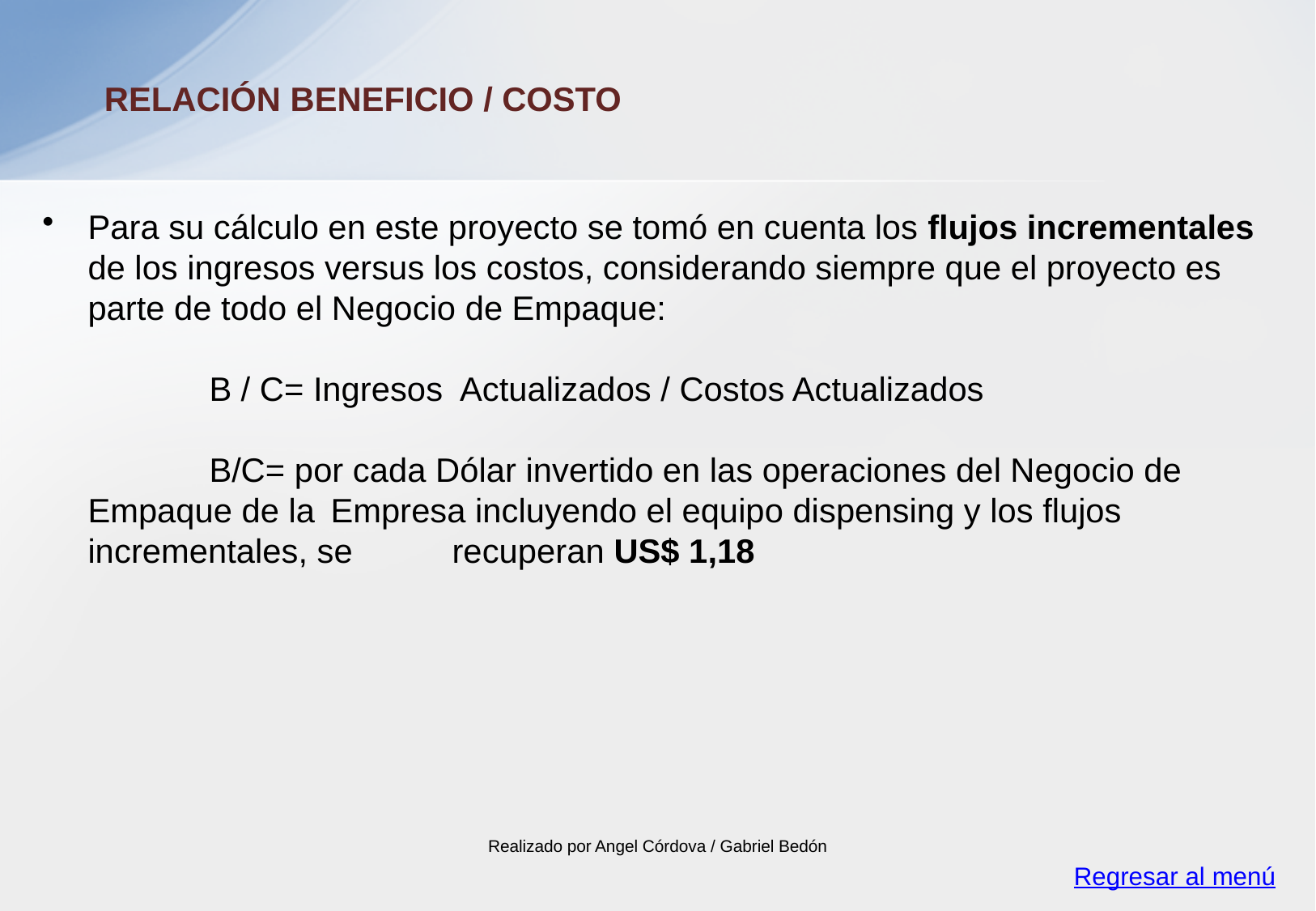

RELACIÓN BENEFICIO / COSTO
Para su cálculo en este proyecto se tomó en cuenta los flujos incrementales de los ingresos versus los costos, considerando siempre que el proyecto es parte de todo el Negocio de Empaque:

	 	B / C= Ingresos  Actualizados / Costos Actualizados

		B/C= por cada Dólar invertido en las operaciones del Negocio de Empaque de la 	Empresa incluyendo el equipo dispensing y los flujos incrementales, se 	recuperan US$ 1,18

Realizado por Angel Córdova / Gabriel Bedón
Regresar al menú